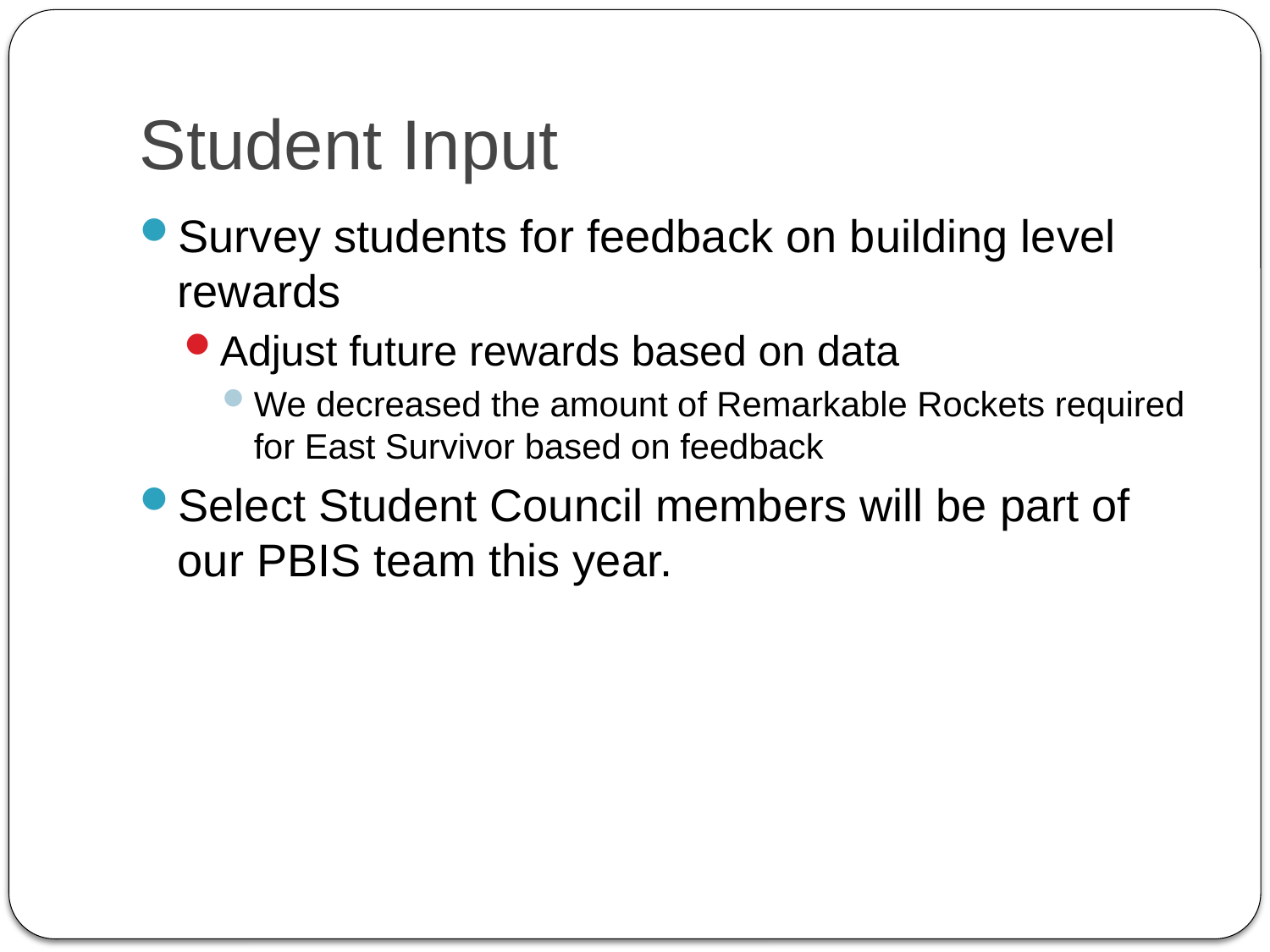

# Student Input
Survey students for feedback on building level rewards
Adjust future rewards based on data
We decreased the amount of Remarkable Rockets required for East Survivor based on feedback
Select Student Council members will be part of our PBIS team this year.